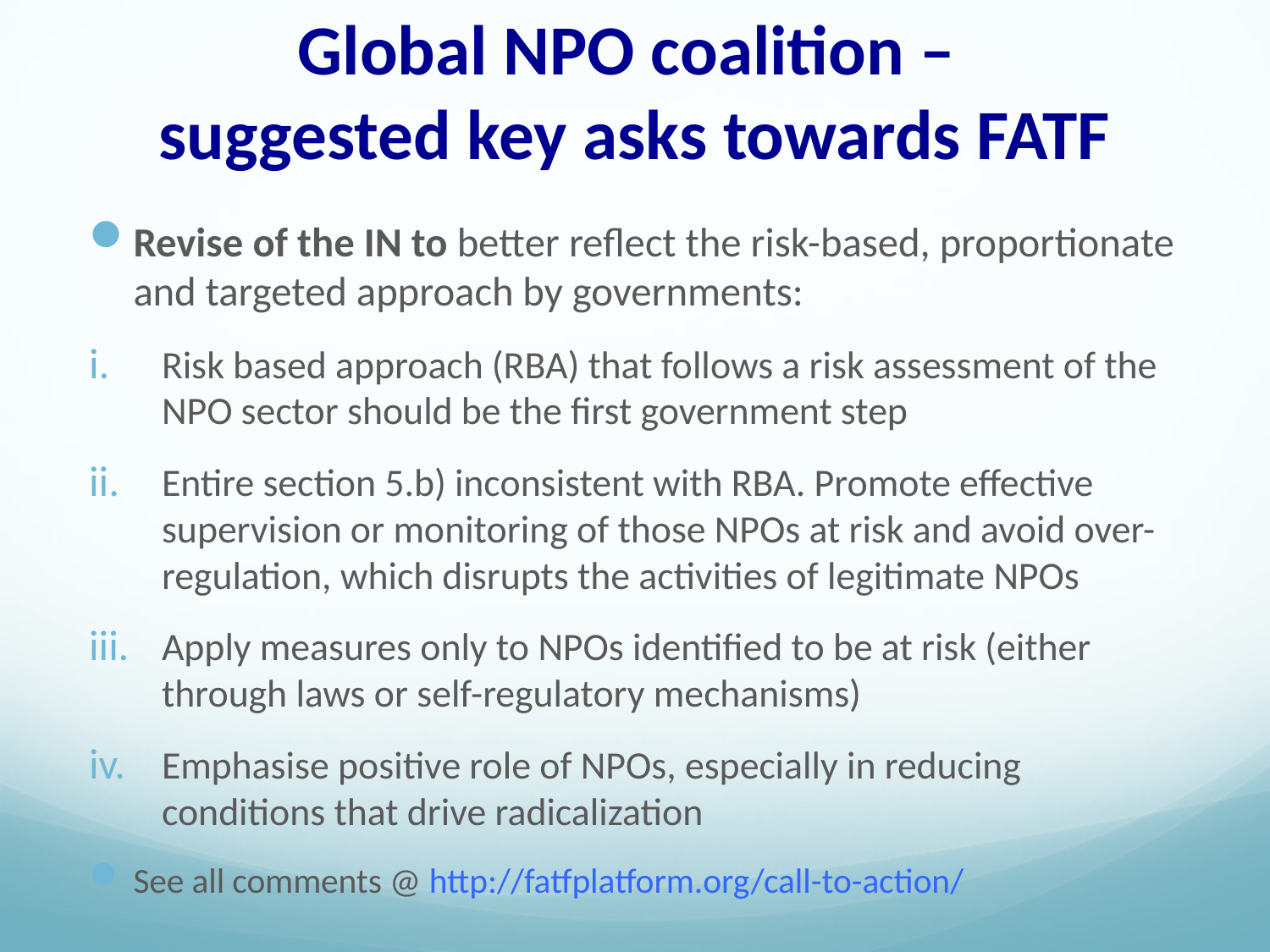

# Global NPO coalition – suggested key asks towards FATF
Revise of the IN to better reflect the risk-based, proportionate and targeted approach by governments:
Risk based approach (RBA) that follows a risk assessment of the NPO sector should be the first government step
Entire section 5.b) inconsistent with RBA. Promote effective supervision or monitoring of those NPOs at risk and avoid over-regulation, which disrupts the activities of legitimate NPOs
Apply measures only to NPOs identified to be at risk (either through laws or self-regulatory mechanisms)
Emphasise positive role of NPOs, especially in reducing conditions that drive radicalization
See all comments @ http://fatfplatform.org/call-to-action/